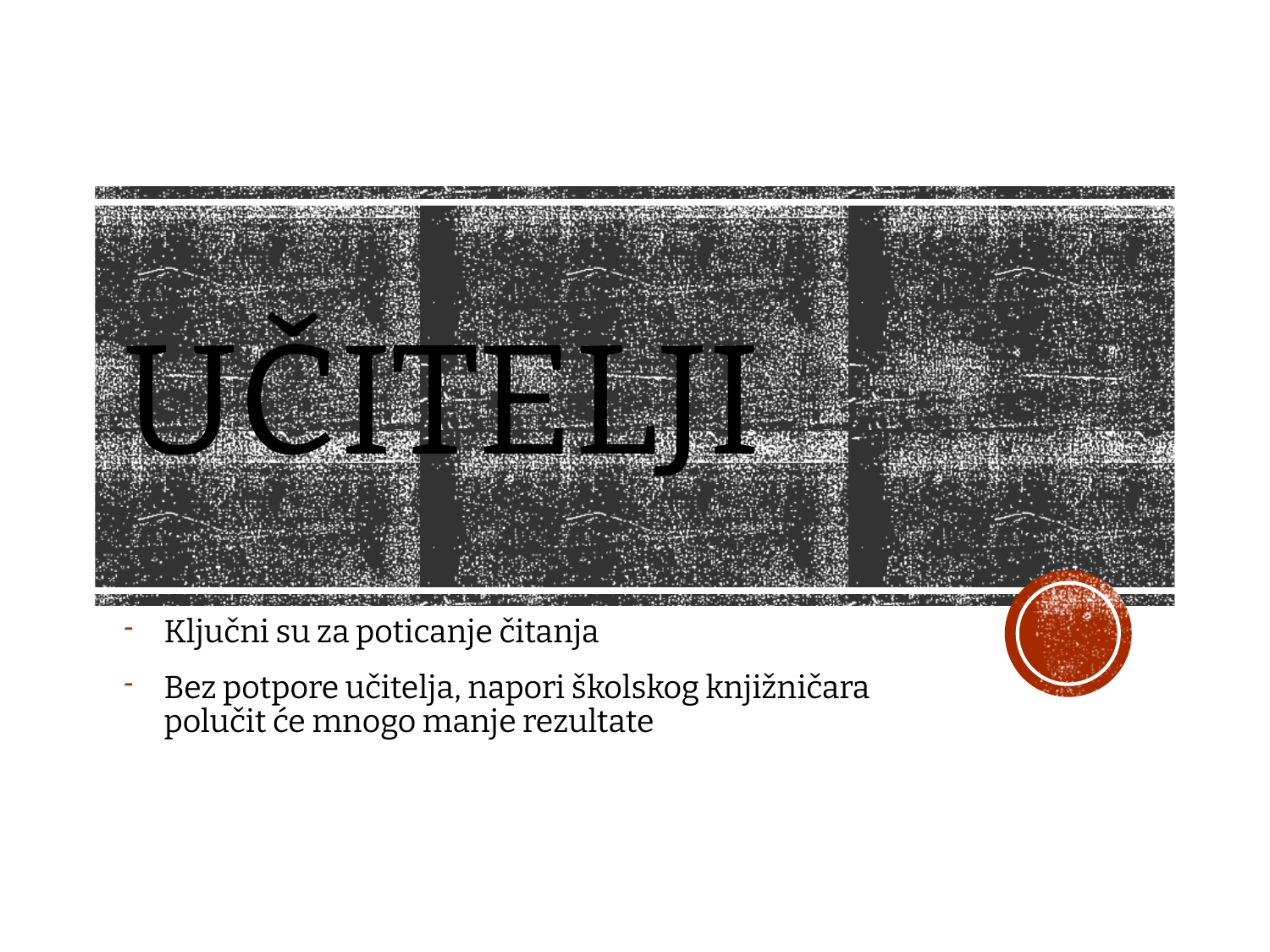

# UČITELJI
Ključni su za poticanje čitanja
Bez potpore učitelja, napori školskog knjižničara polučit će mnogo manje rezultate